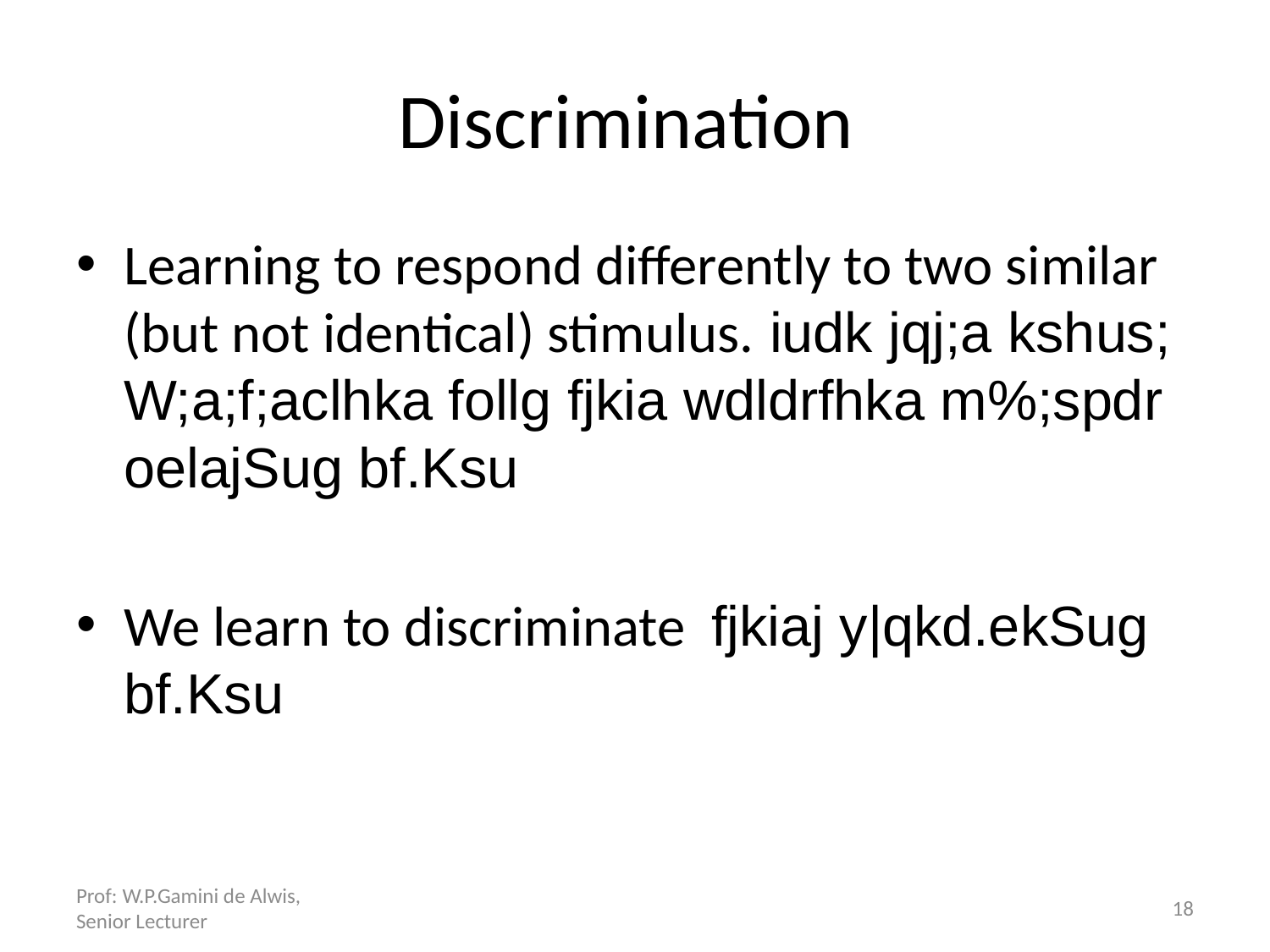

# Discrimination
Learning to respond differently to two similar (but not identical) stimulus. iudk jqj;a kshus; W;a;f;aclhka follg fjkia wdldrfhka m%;spdr oelajSug bf.Ksu

We learn to discriminate  fjkiaj y|qkd.ekSug bf.Ksu
Prof: W.P.Gamini de Alwis, Senior Lecturer
18